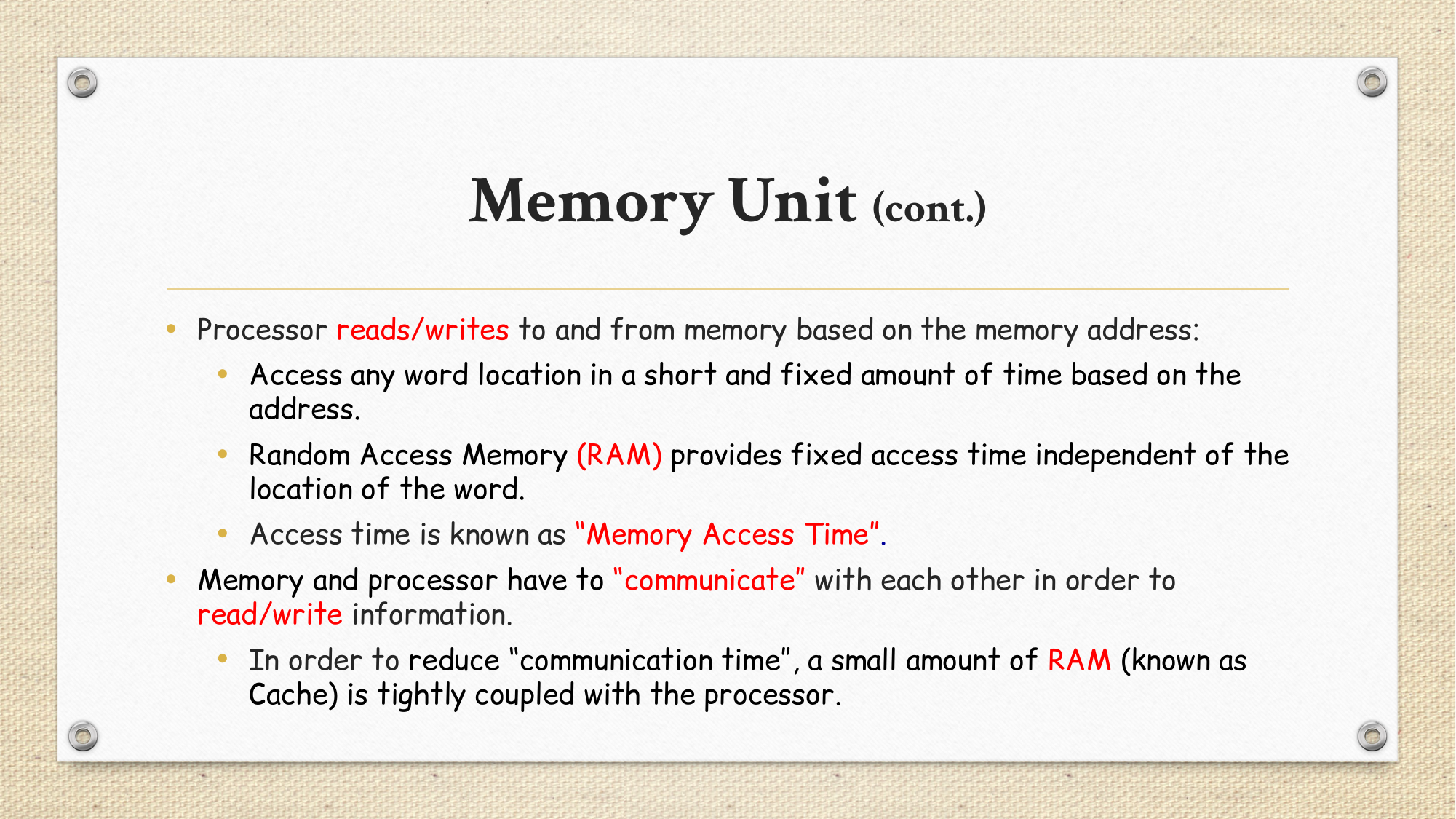

# Memory Unit (cont.)
Processor reads/writes to and from memory based on the memory address:
Access any word location in a short and fixed amount of time based on the address.
Random Access Memory (RAM) provides fixed access time independent of the location of the word.
Access time is known as “Memory Access Time”.
Memory and processor have to “communicate” with each other in order to read/write information.
In order to reduce “communication time”, a small amount of RAM (known as Cache) is tightly coupled with the processor.